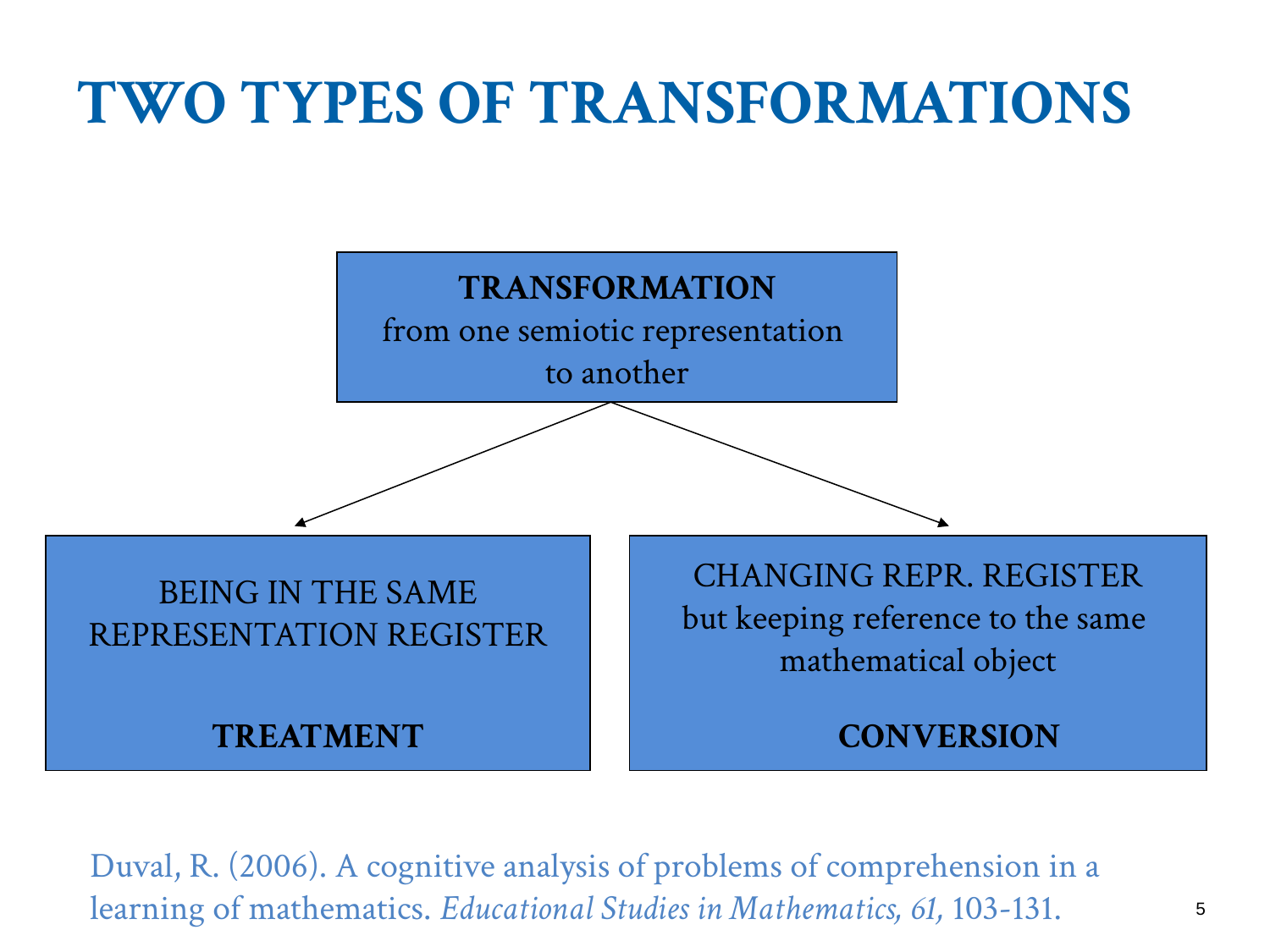

# Two types of transformations

TRANSFORMATION
from one semiotic representation
to another

BEING IN THE SAME
REPRESENTATION REGISTER

TREATMENT
CHANGING REPR. REGISTER
but keeping reference to the same
mathematical object
CONVERSION
Duval, R. (2006). A cognitive analysis of problems of comprehension in a
learning of mathematics. Educational Studies in Mathematics, 61, 103-131.